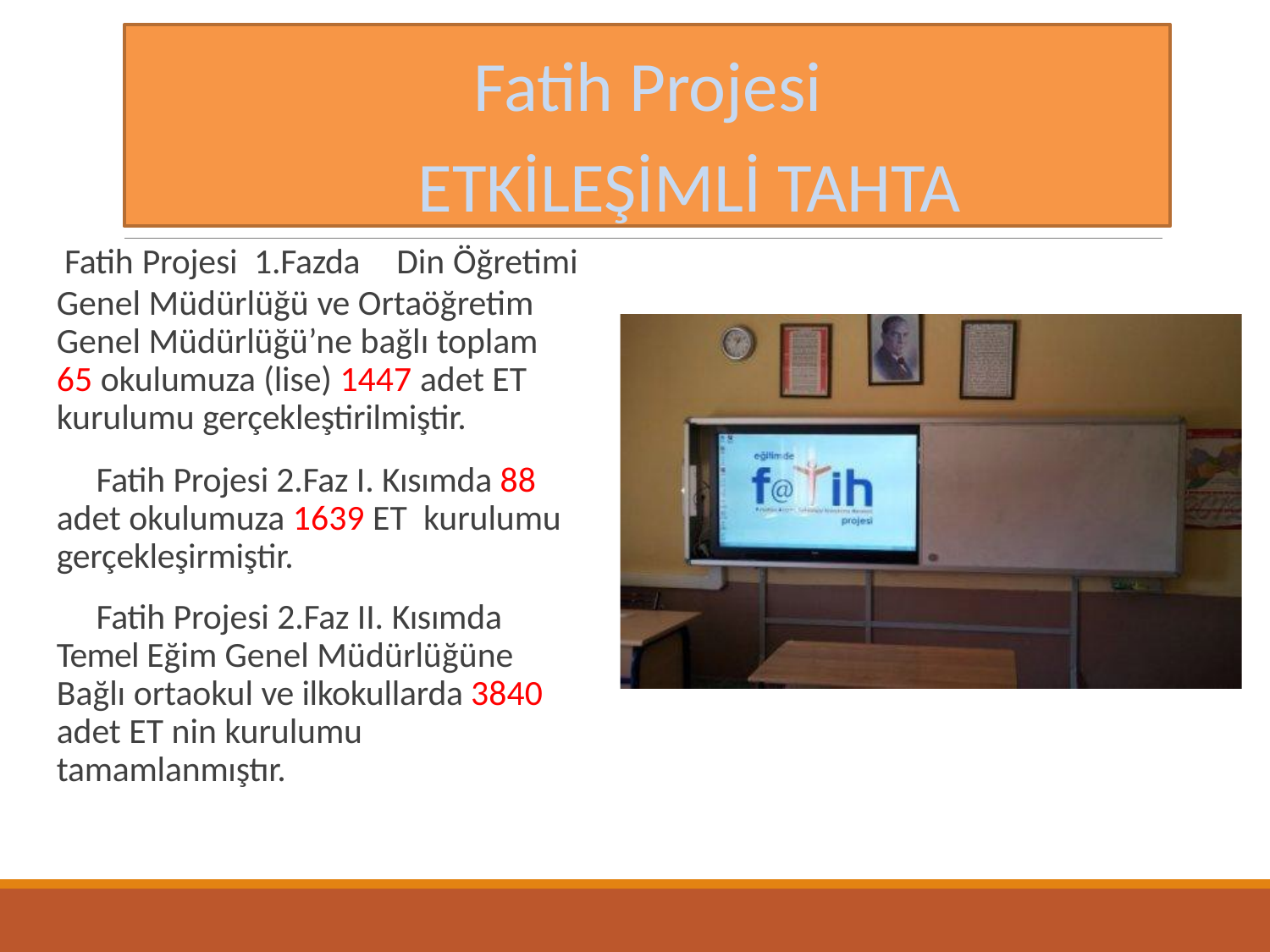

Fatih Projesi
ETKİLEŞİMLİ TAHTA

Fatih Projesi  1.Fazda	Din Öğretimi
Genel Müdürlüğü ve Ortaöğretim  Genel Müdürlüğü’ne bağlı toplam  65 okulumuza (lise) 1447 adet ET  kurulumu gerçekleştirilmiştir.
Fatih Projesi 2.Faz I. Kısımda 88  adet okulumuza 1639 ET  kurulumu gerçekleşirmiştir.
Fatih Projesi 2.Faz II. Kısımda  Temel Eğim Genel Müdürlüğüne  Bağlı ortaokul ve ilkokullarda 3840  adet ET nin kurulumu tamamlanmıştır.